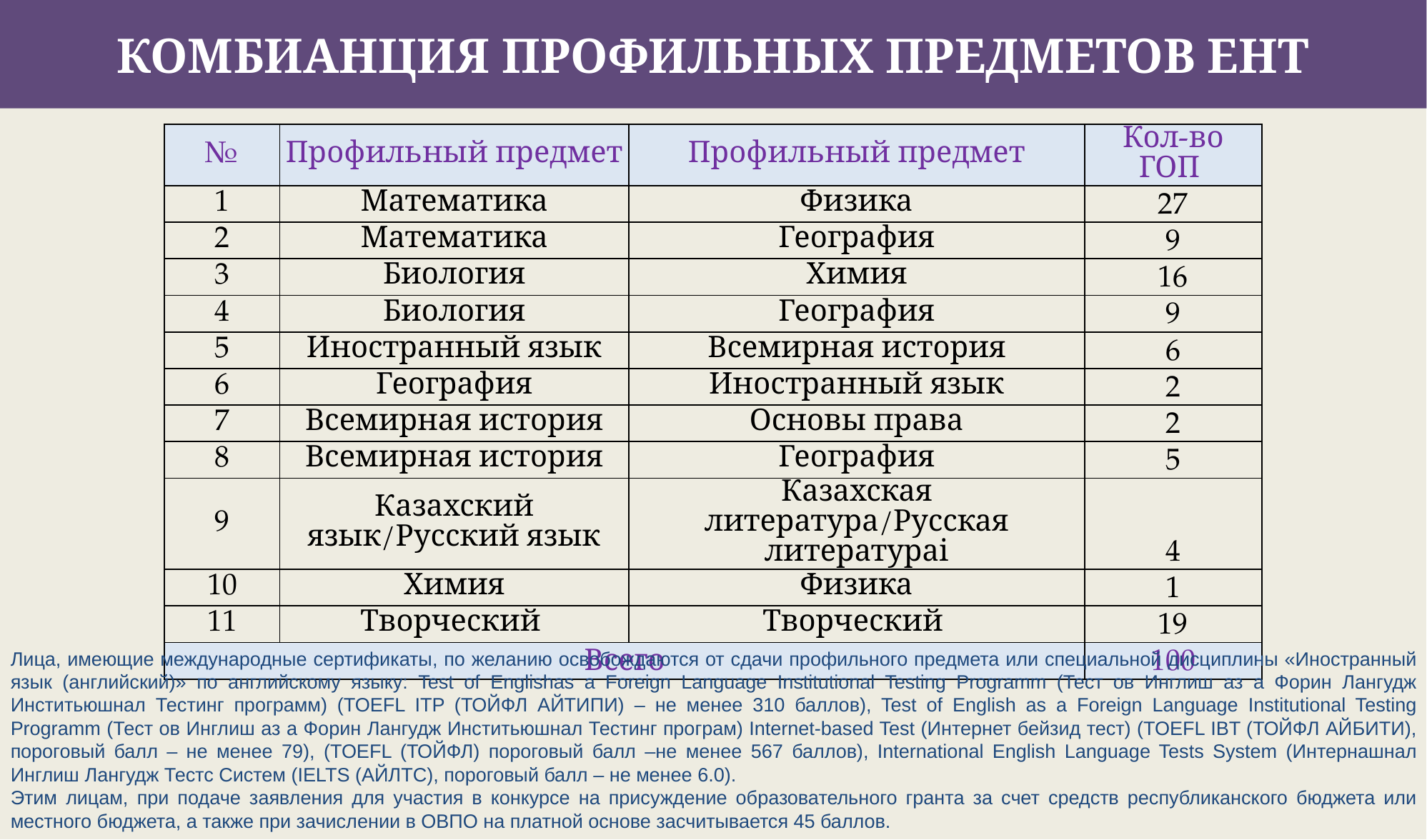

КОМБИАНЦИЯ ПРОФИЛЬНЫХ ПРЕДМЕТОВ ЕНТ

| № | Профильный предмет | Профильный предмет | Кол-во ГОП |
| --- | --- | --- | --- |
| 1 | Математика | Физика | 27 |
| 2 | Математика | География | 9 |
| 3 | Биология | Химия | 16 |
| 4 | Биология | География | 9 |
| 5 | Иностранный язык | Всемирная история | 6 |
| 6 | География | Иностранный язык | 2 |
| 7 | Всемирная история | Основы права | 2 |
| 8 | Всемирная история | География | 5 |
| 9 | Казахский язык/Русский язык | Казахская литература/Русская литератураі | 4 |
| 10 | Химия | Физика | 1 |
| 11 | Творческий | Творческий | 19 |
| Всего |  |  | 100 |
Лица, имеющие международные сертификаты, по желанию освобождаются от сдачи профильного предмета или специальной дисциплины «Иностранный язык (английский)» по английскому языку: Test of Englishas a Foreign Language Institutional Testing Programm (Тест ов Инглиш аз а Форин Лангудж Инститьюшнал Тестинг программ) (TOEFL ITP (ТОЙФЛ АЙТИПИ) – не менее 310 баллов), Test of English as a Foreign Language Institutional Testing Programm (Тест ов Инглиш аз а Форин Лангудж Инститьюшнал Тестинг програм) Internet-based Test (Интернет бейзид тест) (TOEFL IBT (ТОЙФЛ АЙБИТИ), пороговый балл – не менее 79), (TOEFL (ТОЙФЛ) пороговый балл –не менее 567 баллов), International English Language Tests System (Интернашнал Инглиш Лангудж Тестс Систем (IELTS (АЙЛТС), пороговый балл – не менее 6.0).
Этим лицам, при подаче заявления для участия в конкурсе на присуждение образовательного гранта за счет средств республиканского бюджета или местного бюджета, а также при зачислении в ОВПО на платной основе засчитывается 45 баллов.